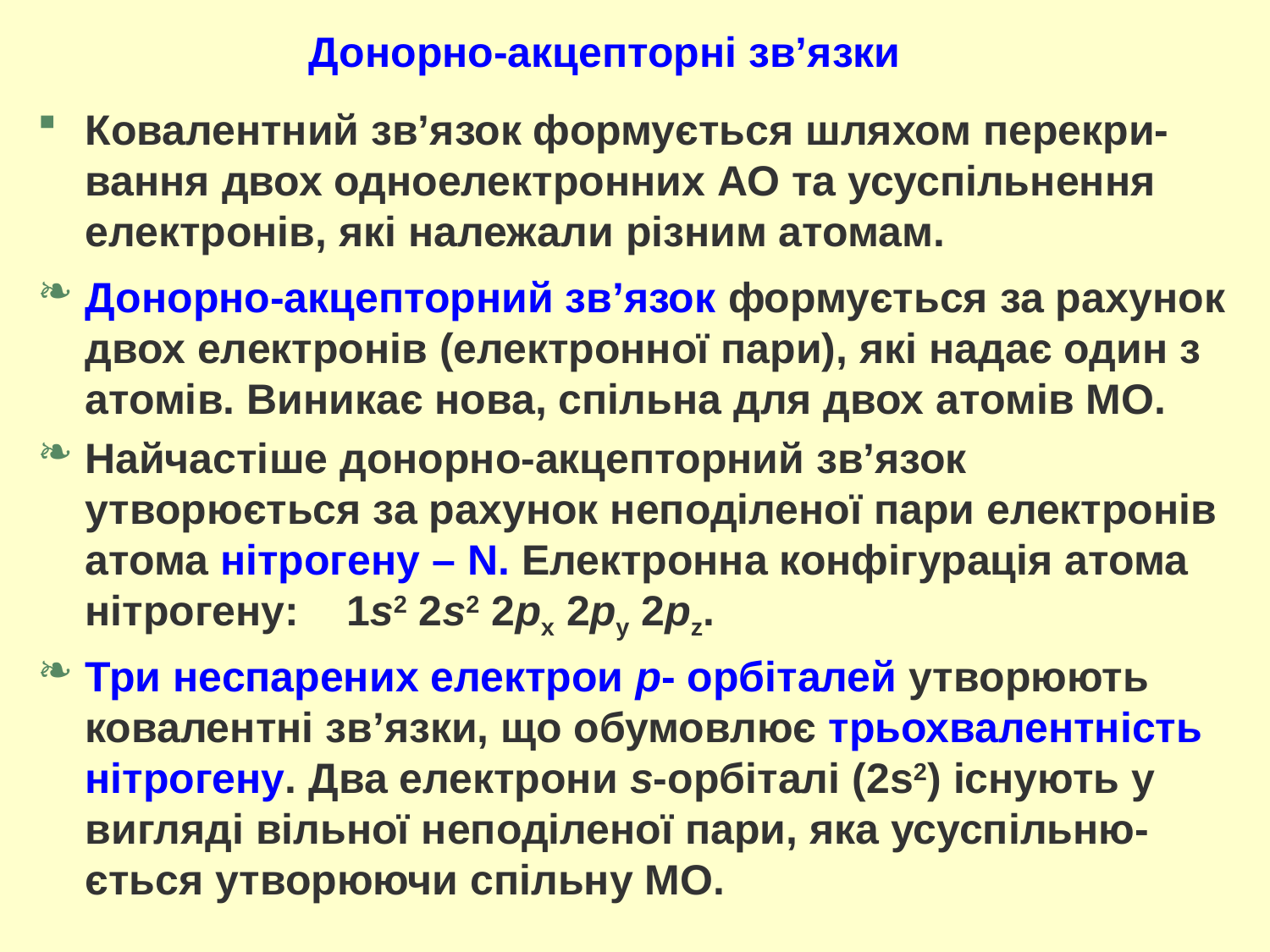

# Донорно-акцепторні зв’язки
Ковалентний зв’язок формується шляхом перекри-вання двох одноелектронних АО та усуспільнення електронів, які належали різним атомам.
Донорно-акцепторний зв’язок формується за рахунок двох електронів (електронної пари), які надає один з атомів. Виникає нова, спільна для двох атомів МО.
Найчастіше донорно-акцепторний зв’язок утворюється за рахунок неподіленої пари електронів атома нітрогену – N. Електронна конфігурація атома нітрогену:    1s2 2s2 2px 2py 2pz.
Три неспарених електрои p- орбіталей утворюють ковалентні зв’язки, що обумовлює трьохвалентність нітрогену. Два електрони s-орбіталі (2s2) існують у вигляді вільної неподіленої пари, яка усуспільню-ється утворюючи спільну МО.